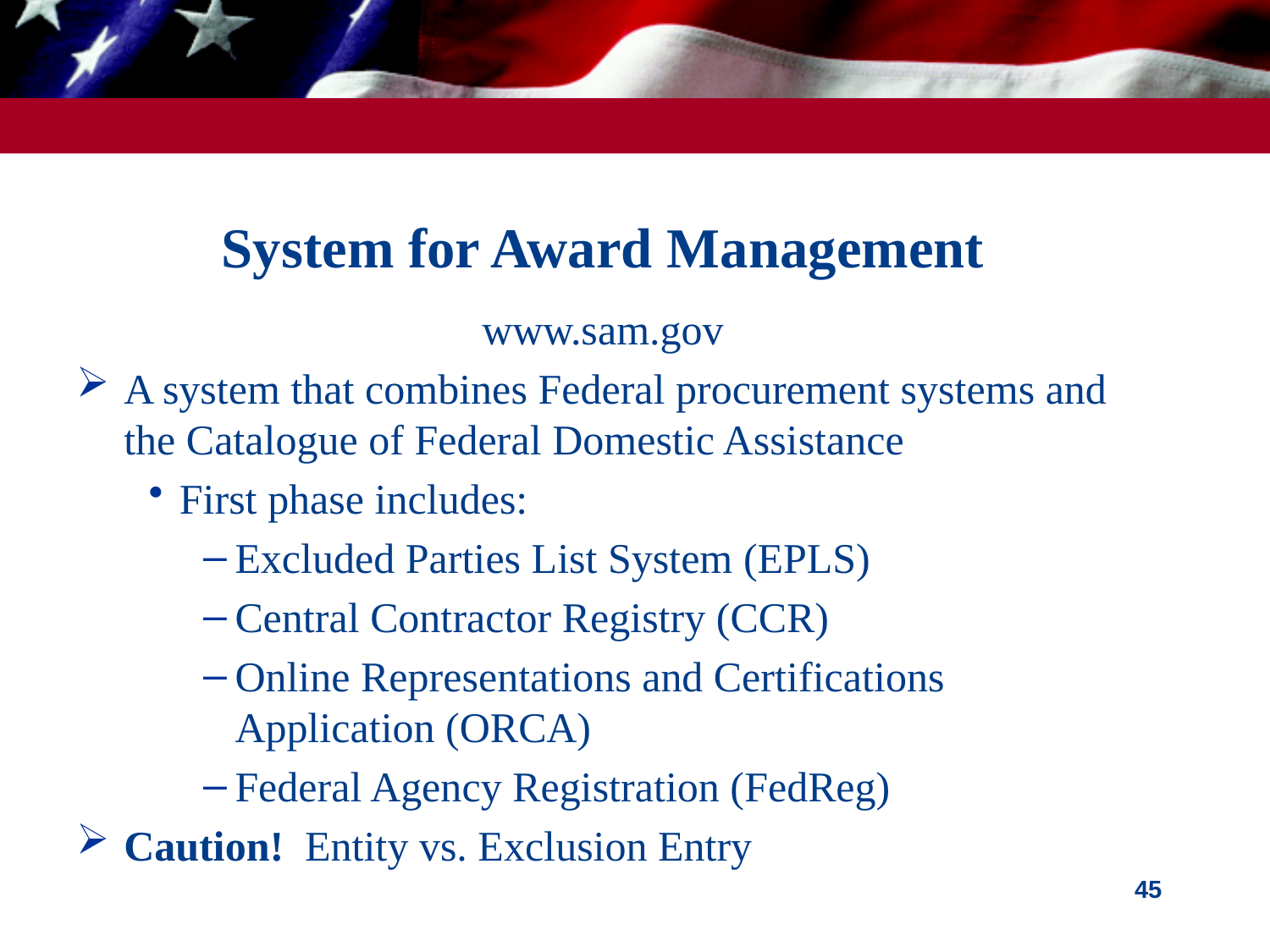

# System for Award Management
www.sam.gov
A system that combines Federal procurement systems and the Catalogue of Federal Domestic Assistance
First phase includes:
Excluded Parties List System (EPLS)
Central Contractor Registry (CCR)
Online Representations and Certifications Application (ORCA)
Federal Agency Registration (FedReg)
Caution!  Entity vs. Exclusion Entry
45